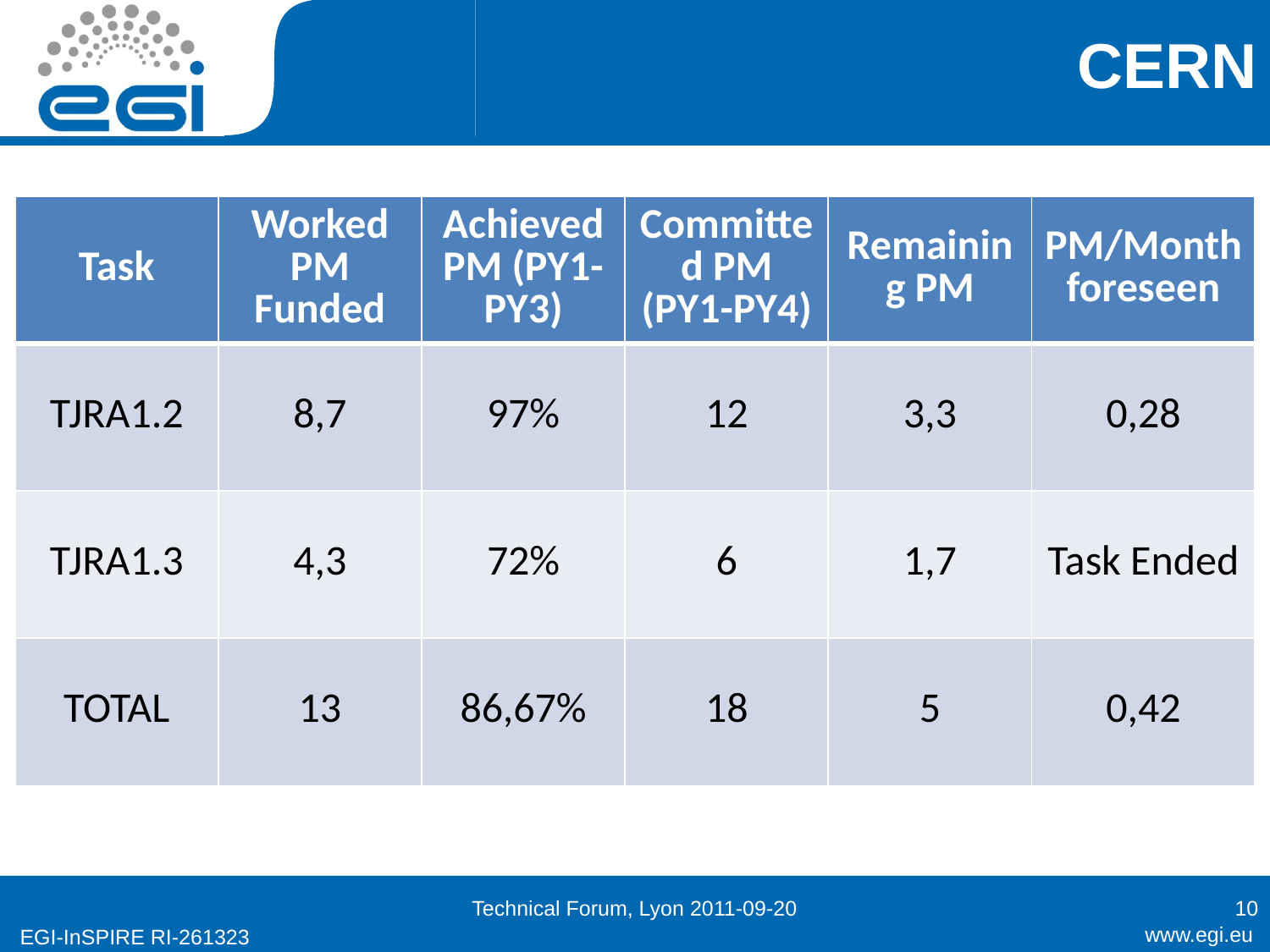

# CERN
| Task | Worked PM Funded | Achieved PM (PY1-PY3) | Committed PM (PY1-PY4) | Remaining PM | PM/Month foreseen |
| --- | --- | --- | --- | --- | --- |
| TJRA1.2 | 8,7 | 97% | 12 | 3,3 | 0,28 |
| TJRA1.3 | 4,3 | 72% | 6 | 1,7 | Task Ended |
| TOTAL | 13 | 86,67% | 18 | 5 | 0,42 |
Technical Forum, Lyon 2011-09-20
10